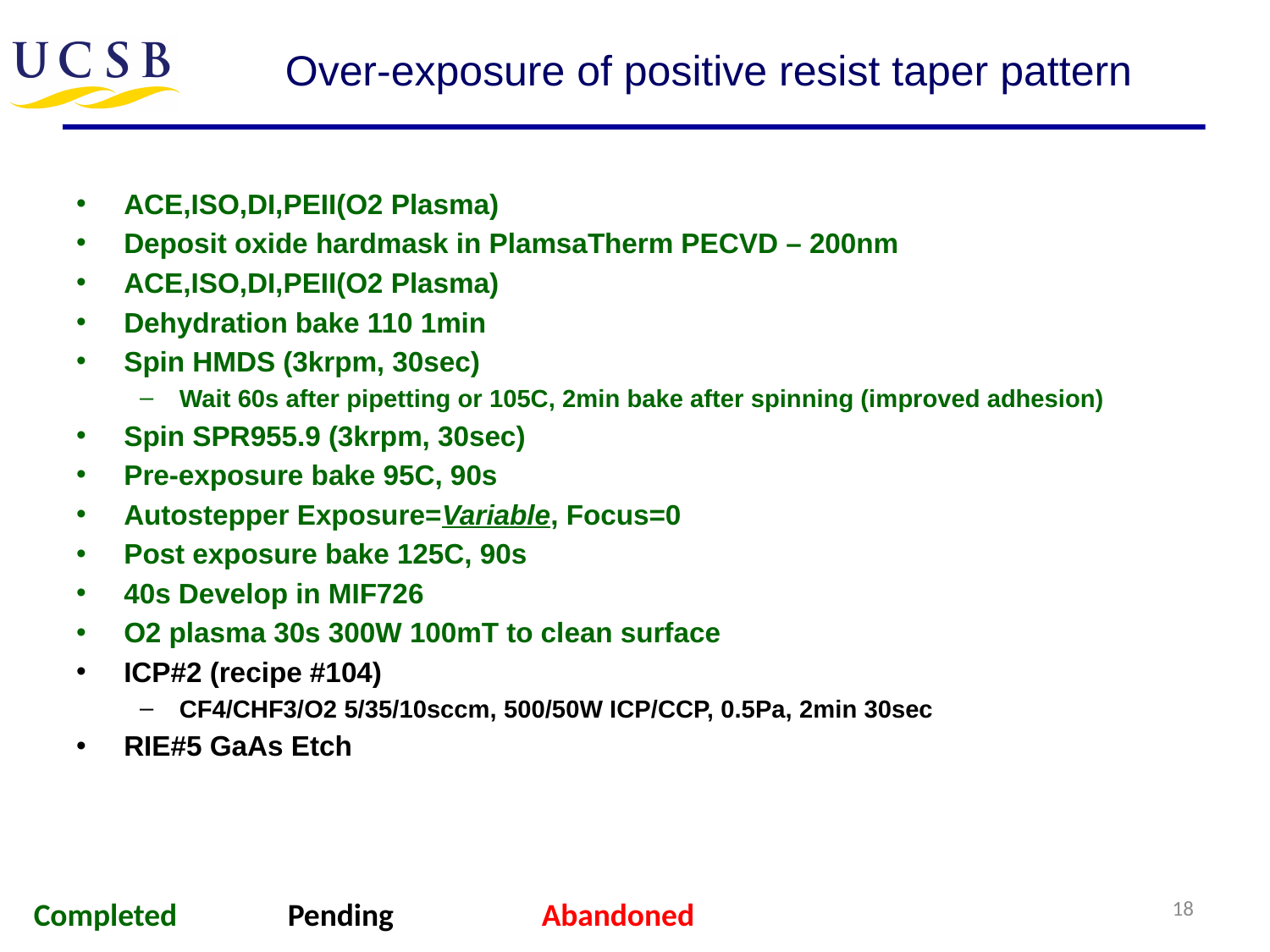

# Over-exposure of positive resist taper pattern
ACE,ISO,DI,PEII(O2 Plasma)
Deposit oxide hardmask in PlamsaTherm PECVD – 200nm
ACE,ISO,DI,PEII(O2 Plasma)
Dehydration bake 110 1min
Spin HMDS (3krpm, 30sec)
Wait 60s after pipetting or 105C, 2min bake after spinning (improved adhesion)
Spin SPR955.9 (3krpm, 30sec)
Pre-exposure bake 95C, 90s
Autostepper Exposure=Variable, Focus=0
Post exposure bake 125C, 90s
40s Develop in MIF726
O2 plasma 30s 300W 100mT to clean surface
ICP#2 (recipe #104)
CF4/CHF3/O2 5/35/10sccm, 500/50W ICP/CCP, 0.5Pa, 2min 30sec
RIE#5 GaAs Etch
18
Completed	Pending		Abandoned